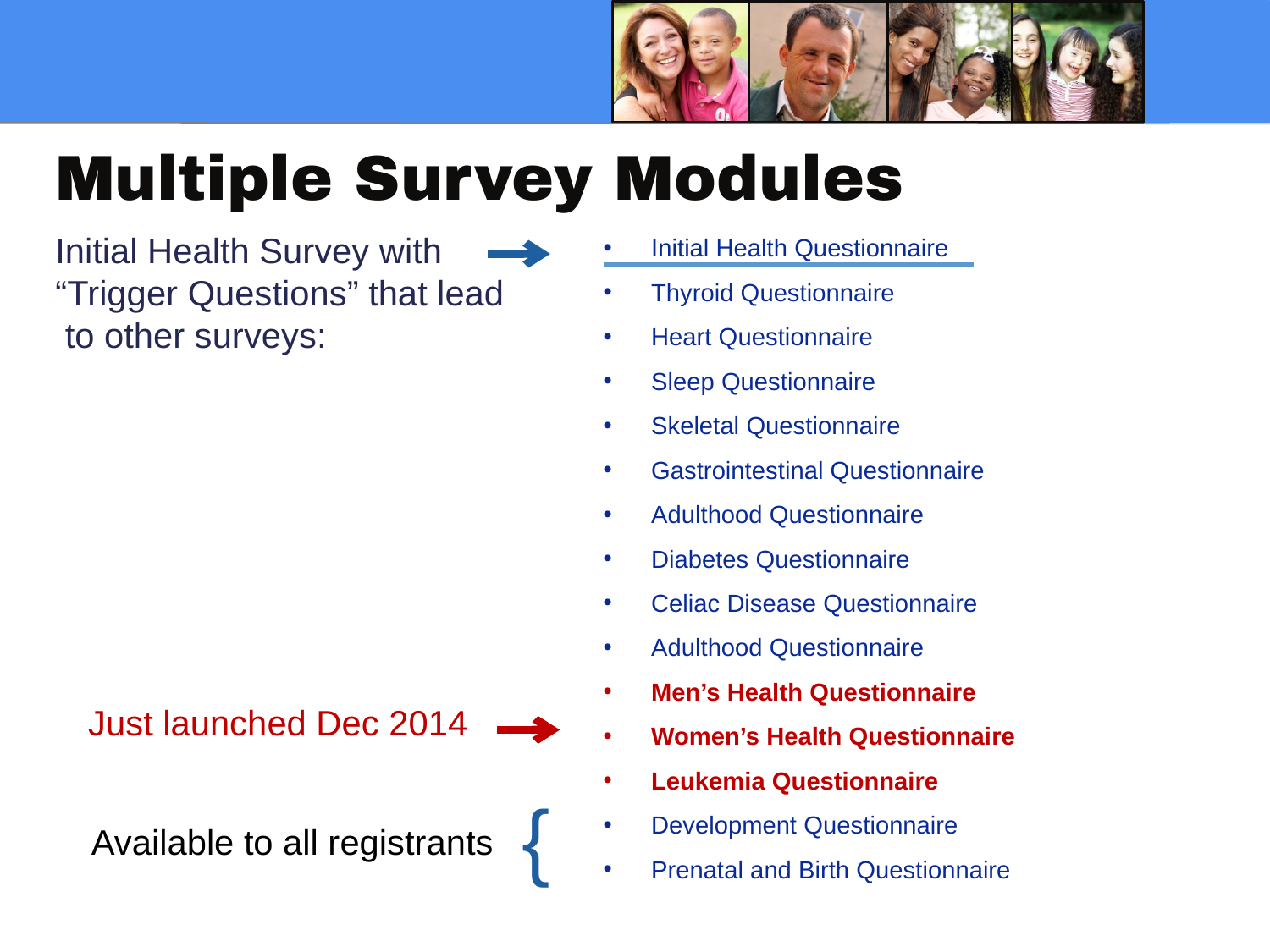

# Multiple Survey Modules
Initial Health Questionnaire
Thyroid Questionnaire
Heart Questionnaire
Sleep Questionnaire
Skeletal Questionnaire
Gastrointestinal Questionnaire
Adulthood Questionnaire
Diabetes Questionnaire
Celiac Disease Questionnaire
Adulthood Questionnaire
Men’s Health Questionnaire
Women’s Health Questionnaire
Leukemia Questionnaire
Development Questionnaire
Prenatal and Birth Questionnaire

Initial Health Survey with
“Trigger Questions” that lead
 to other surveys:

Just launched Dec 2014
{
Available to all registrants